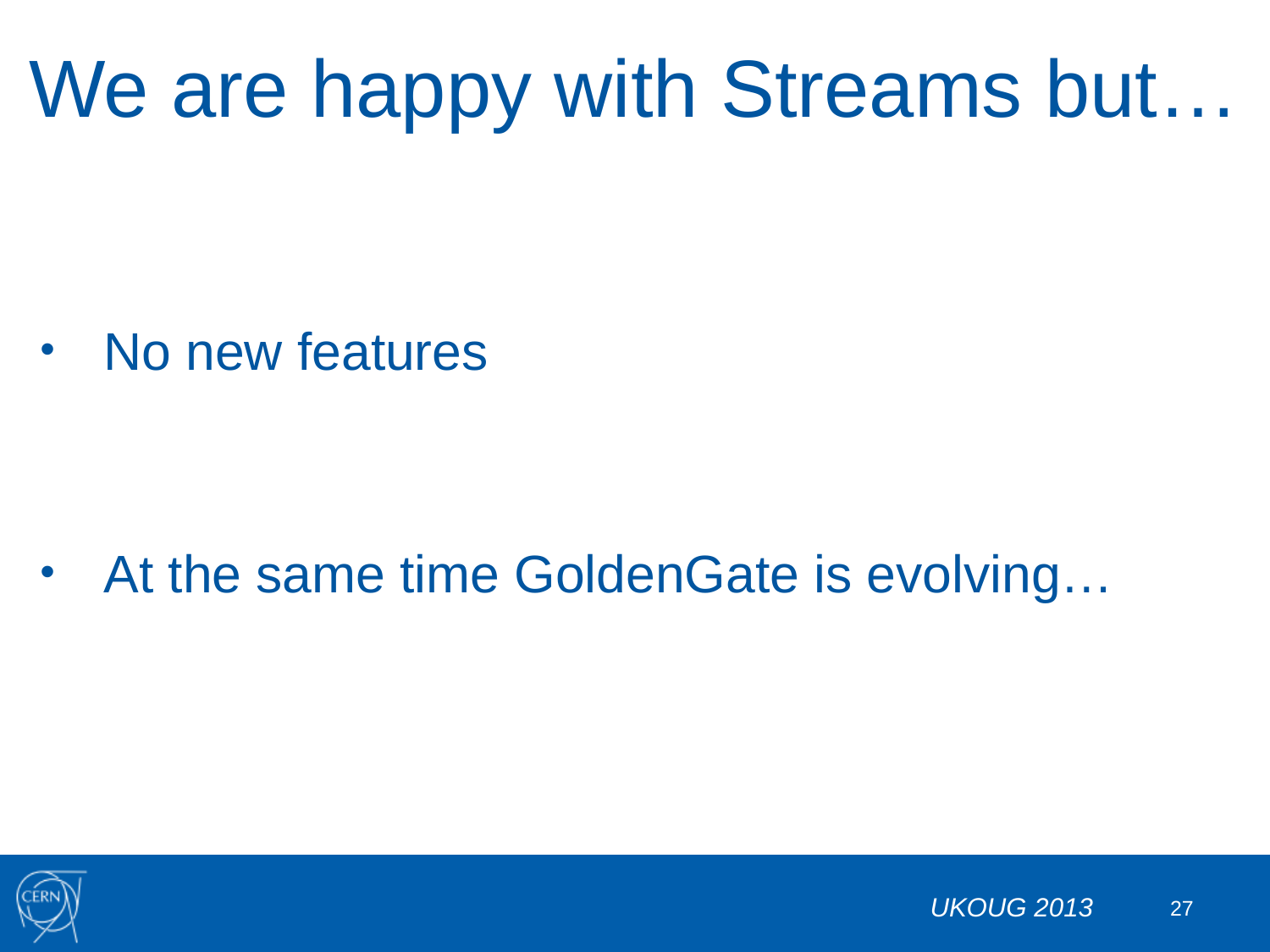

# We are happy with Streams but…

No new features

At the same time GoldenGate is evolving…
UKOUG 2013
27